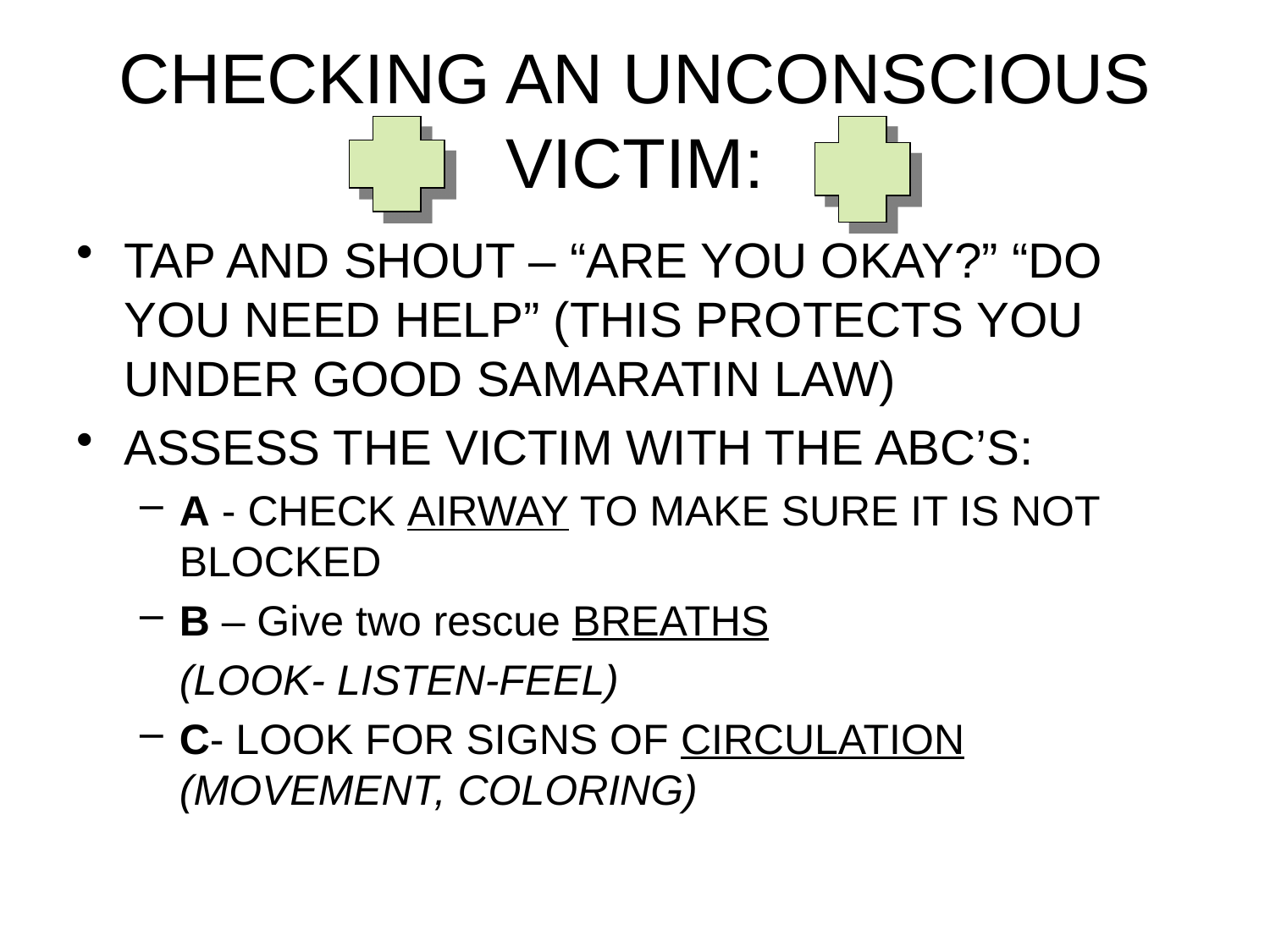

# CHECKING AN UNCONSCIOUS VICTIM:

TAP AND SHOUT – “ARE YOU OKAY?” “DO YOU NEED HELP” (THIS PROTECTS YOU UNDER GOOD SAMARATIN LAW)
ASSESS THE VICTIM WITH THE ABC’S:
A - CHECK AIRWAY TO MAKE SURE IT IS NOT BLOCKED
B – Give two rescue BREATHS
	(LOOK- LISTEN-FEEL)
C- LOOK FOR SIGNS OF CIRCULATION (MOVEMENT, COLORING)